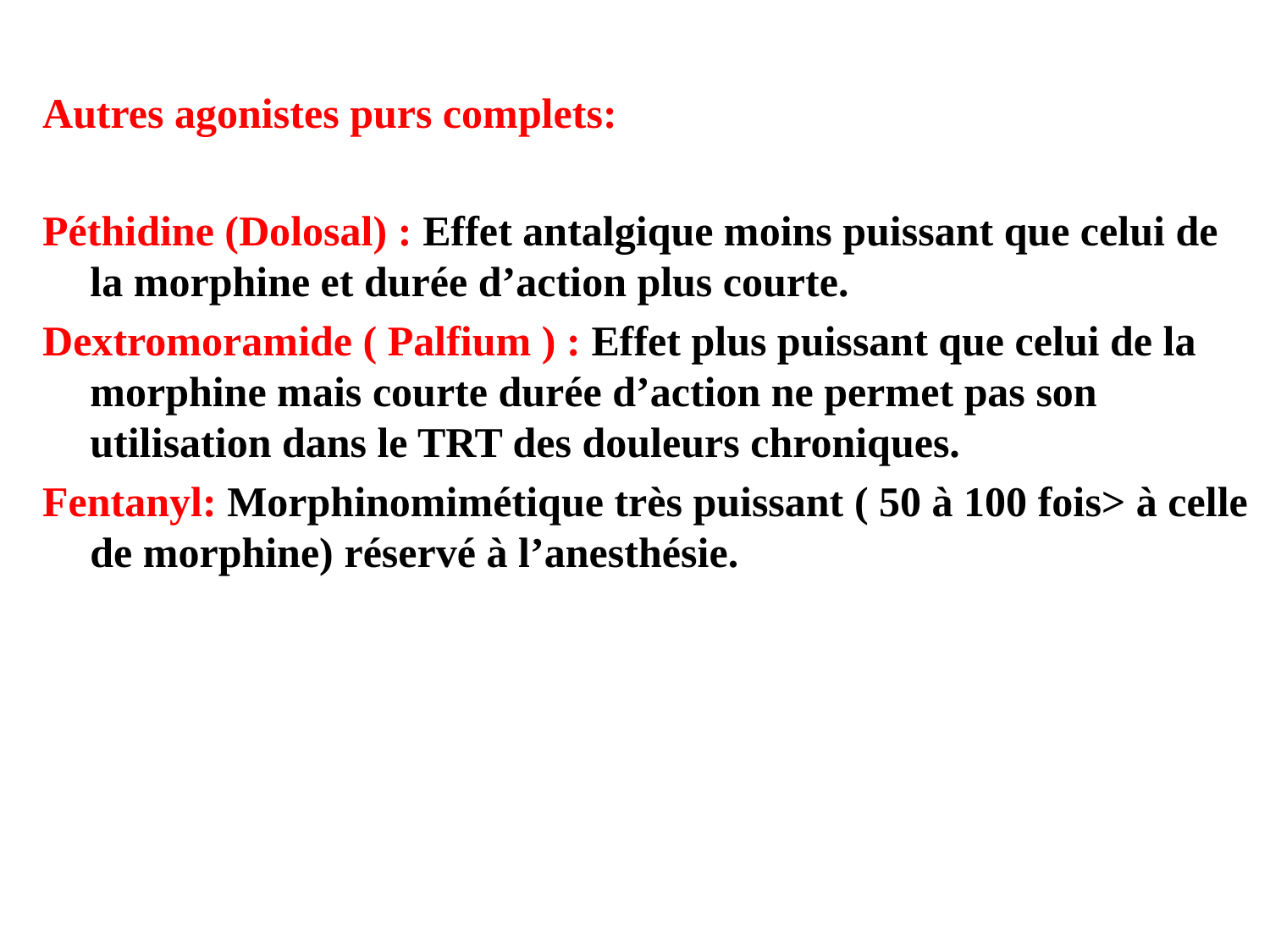

Autres agonistes purs complets:

Péthidine (Dolosal) : Effet antalgique moins puissant que celui de la morphine et durée d’action plus courte.
Dextromoramide ( Palfium ) : Effet plus puissant que celui de la morphine mais courte durée d’action ne permet pas son utilisation dans le TRT des douleurs chroniques.
Fentanyl: Morphinomimétique très puissant ( 50 à 100 fois> à celle de morphine) réservé à l’anesthésie.